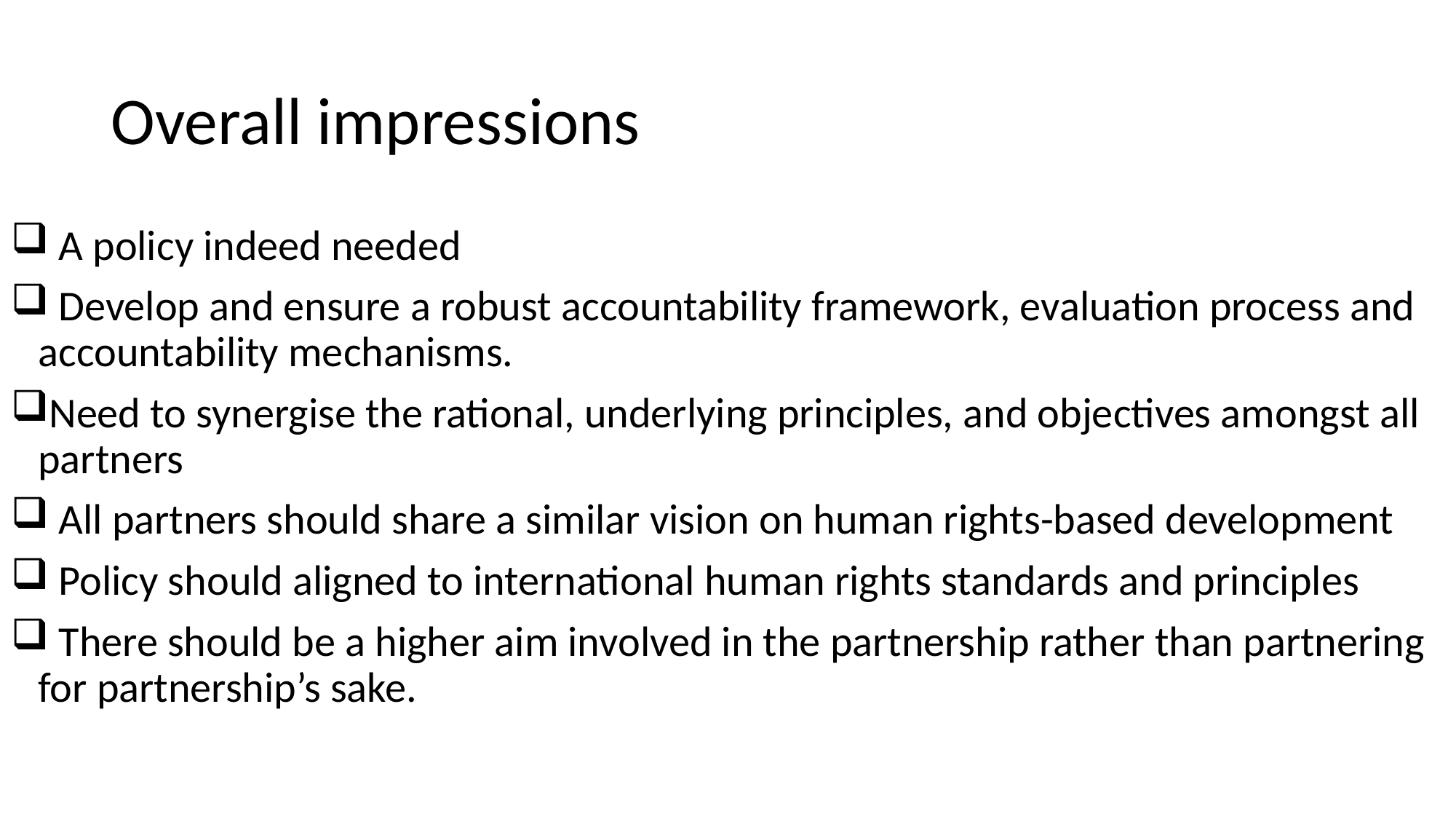

# Overall impressions
 A policy indeed needed
 Develop and ensure a robust accountability framework, evaluation process and accountability mechanisms.
Need to synergise the rational, underlying principles, and objectives amongst all partners
 All partners should share a similar vision on human rights-based development
 Policy should aligned to international human rights standards and principles
 There should be a higher aim involved in the partnership rather than partnering for partnership’s sake.